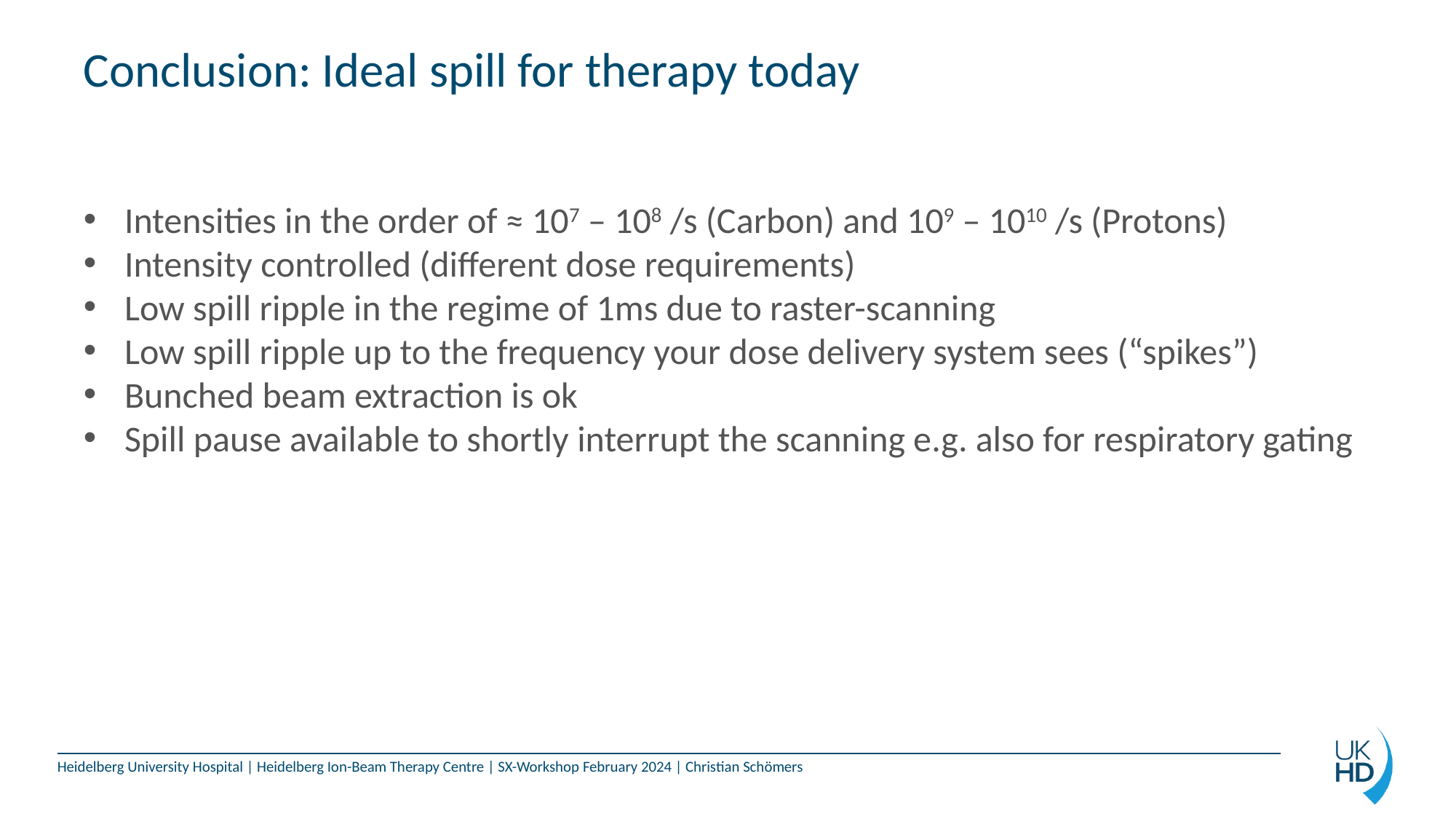

# Conclusion: Ideal spill for therapy today
Intensities in the order of ≈ 107 – 108 /s (Carbon) and 109 – 1010 /s (Protons)
Intensity controlled (different dose requirements)
Low spill ripple in the regime of 1ms due to raster-scanning
Low spill ripple up to the frequency your dose delivery system sees (“spikes”)
Bunched beam extraction is ok
Spill pause available to shortly interrupt the scanning e.g. also for respiratory gating